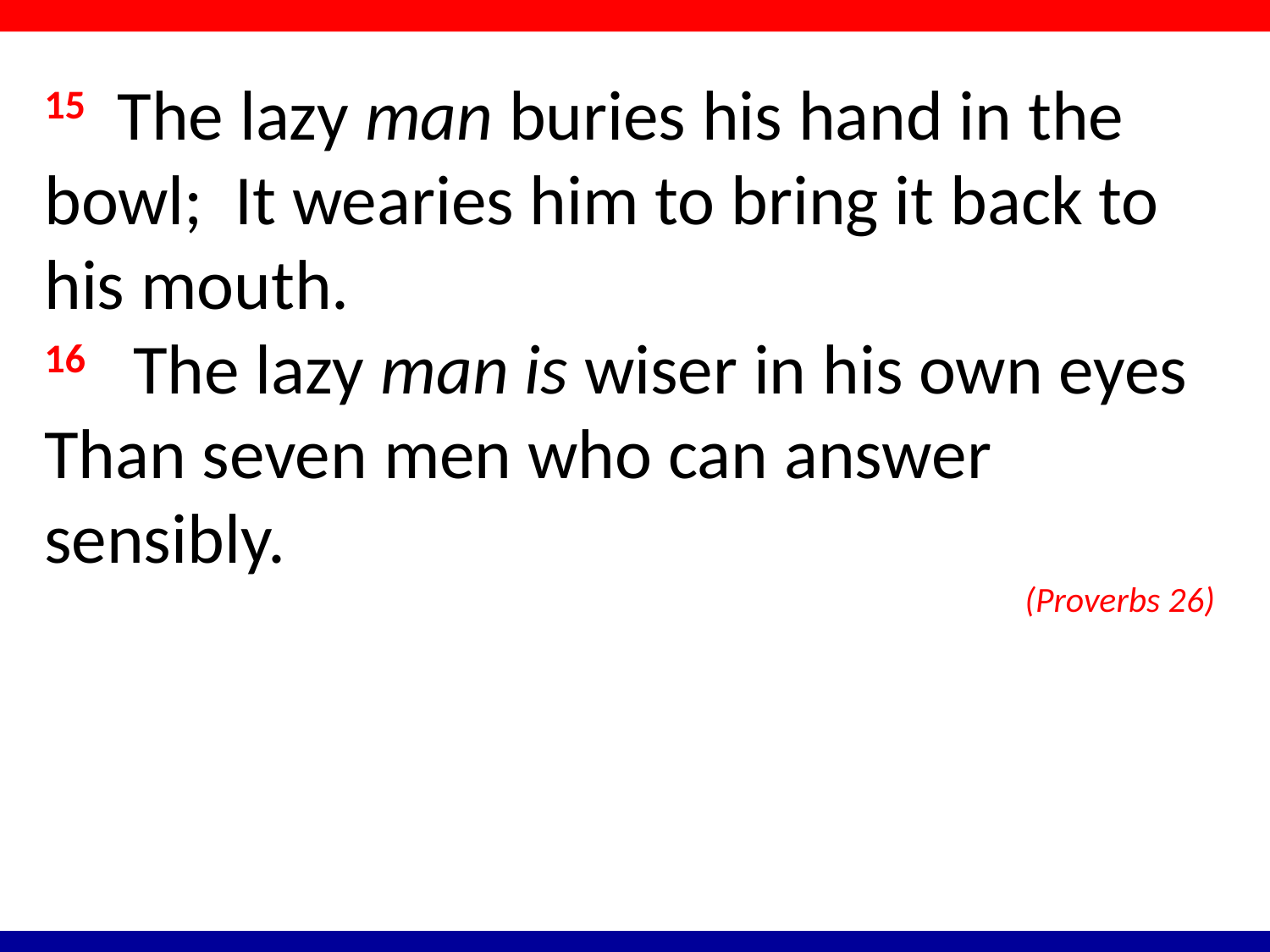

15  The lazy man buries his hand in the bowl;  It wearies him to bring it back to his mouth.
16   The lazy man is wiser in his own eyes
Than seven men who can answer sensibly.
(Proverbs 26)